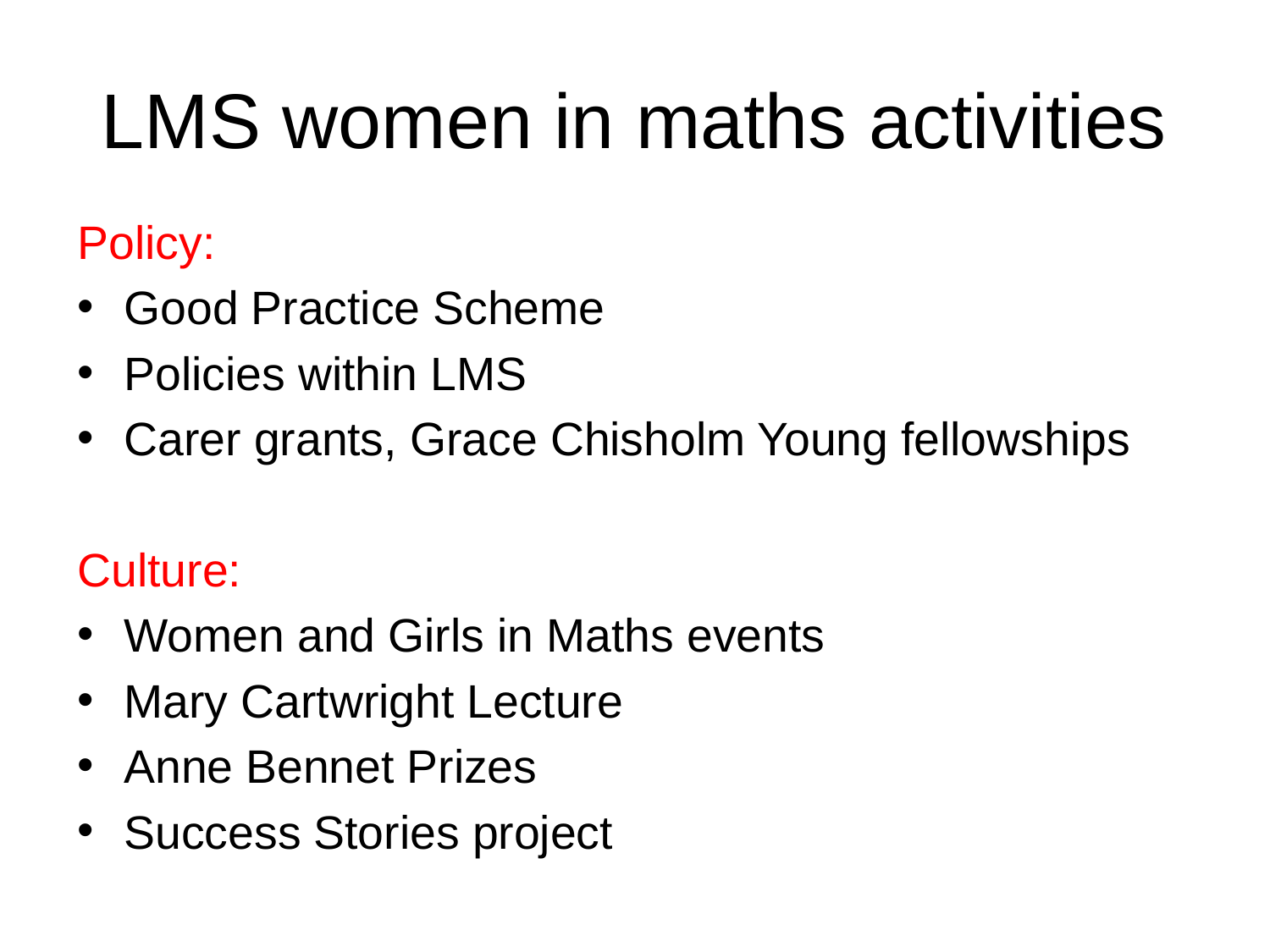

# LMS women in maths activities
Policy:
Good Practice Scheme
Policies within LMS
Carer grants, Grace Chisholm Young fellowships

Culture:
Women and Girls in Maths events
Mary Cartwright Lecture
Anne Bennet Prizes
Success Stories project